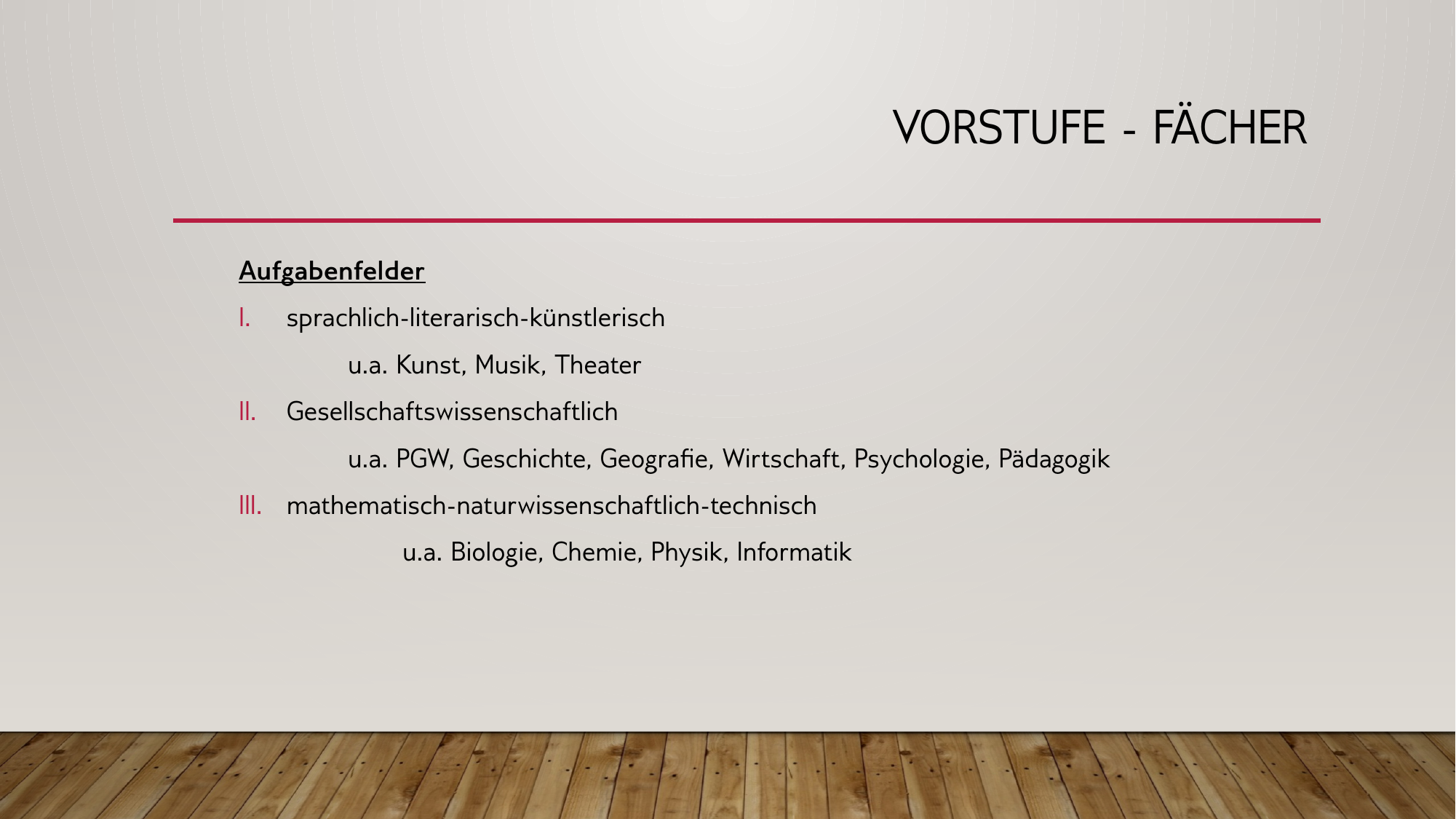

# Vorstufe - Fächer
Aufgabenfelder
sprachlich-literarisch-künstlerisch
	u.a. Kunst, Musik, Theater
Gesellschaftswissenschaftlich
	u.a. PGW, Geschichte, Geografie, Wirtschaft, Psychologie, Pädagogik
mathematisch-naturwissenschaftlich-technisch
	u.a. Biologie, Chemie, Physik, Informatik